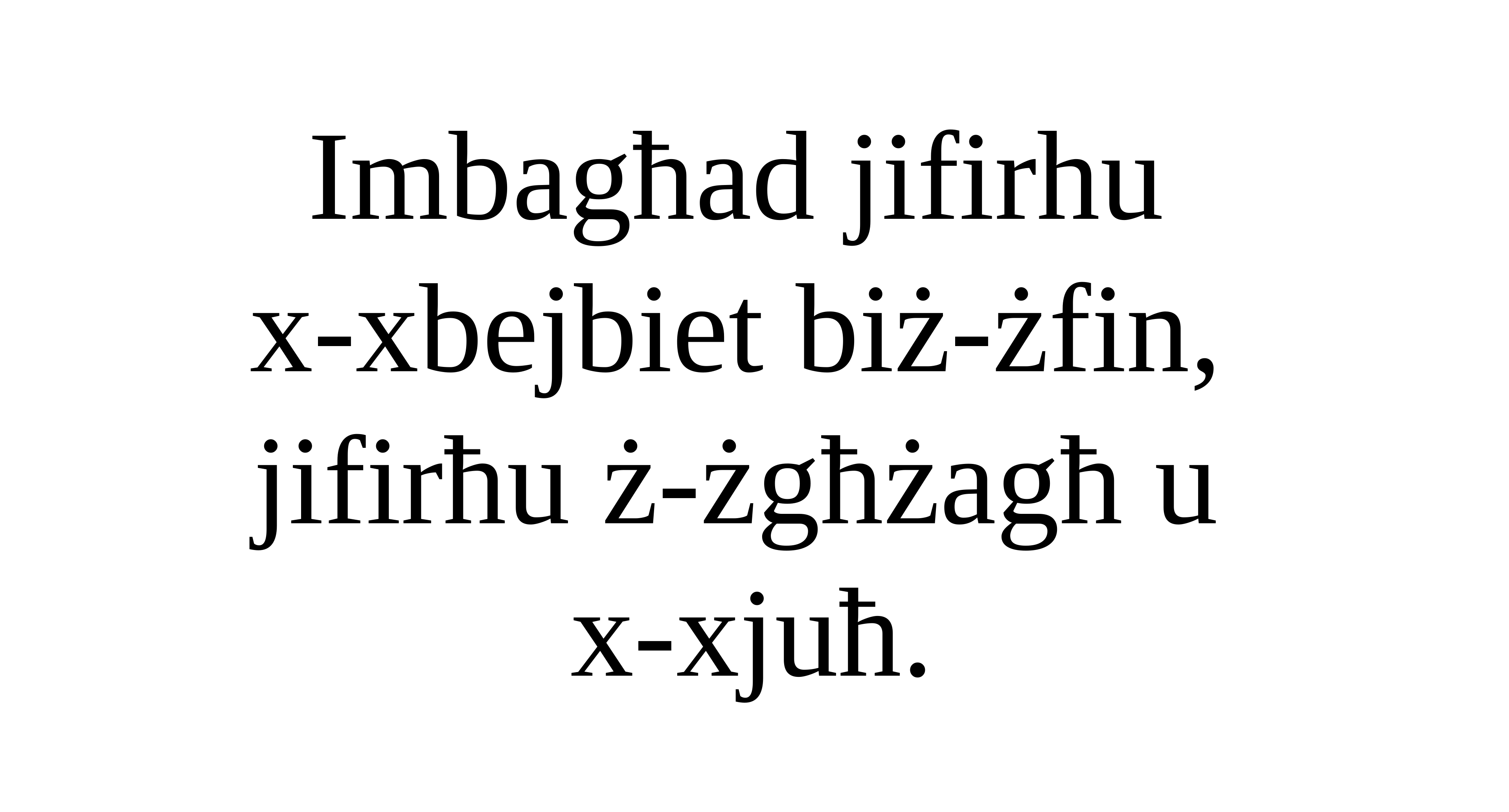

Imbagħad jifirhu
x-xbejbiet biż-żfin,
jifirħu ż-żgħżagħ u
x-xjuħ.